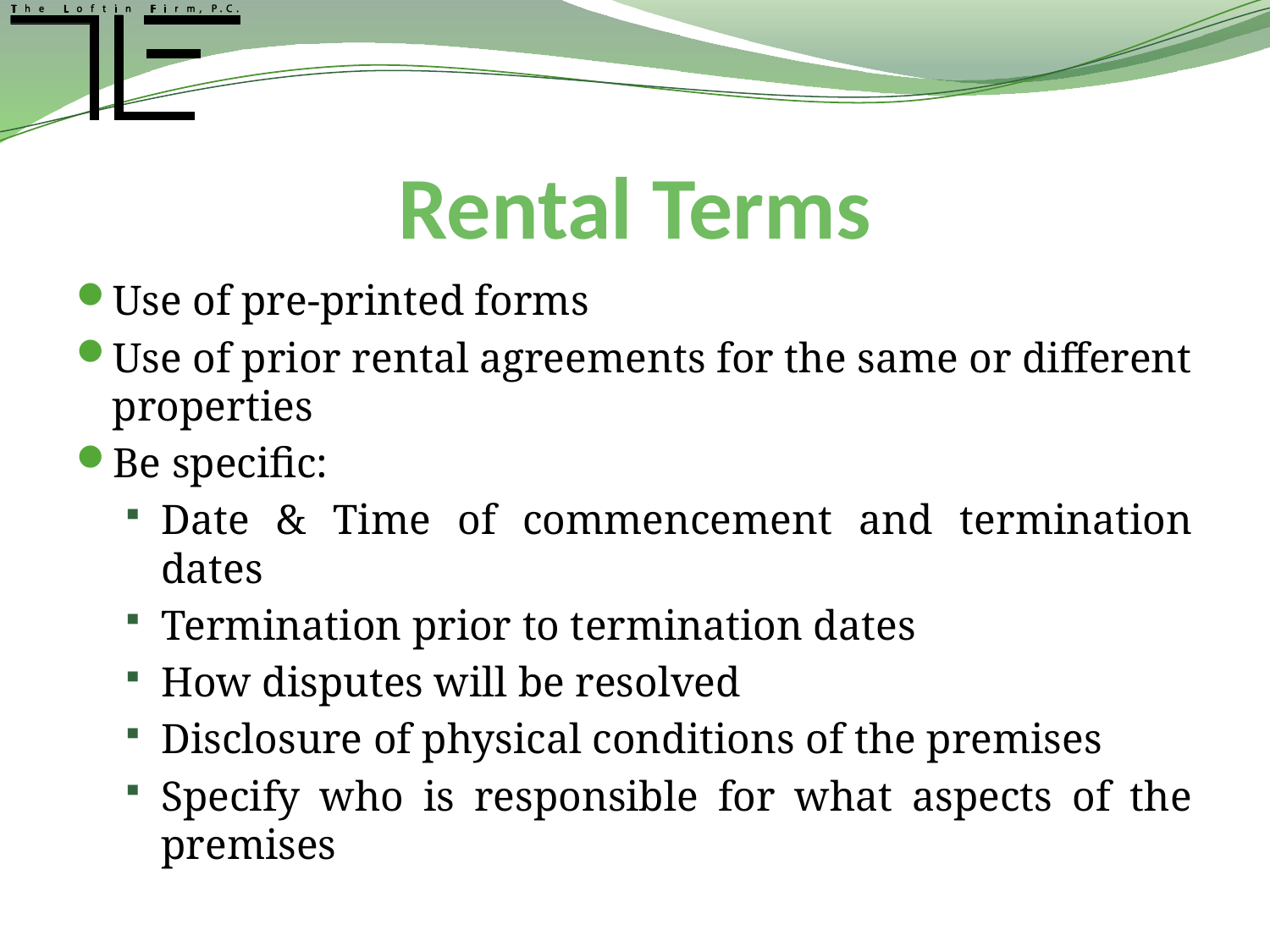

# Rental Terms
Use of pre-printed forms
Use of prior rental agreements for the same or different properties
Be specific:
Date & Time of commencement and termination dates
Termination prior to termination dates
How disputes will be resolved
Disclosure of physical conditions of the premises
Specify who is responsible for what aspects of the premises